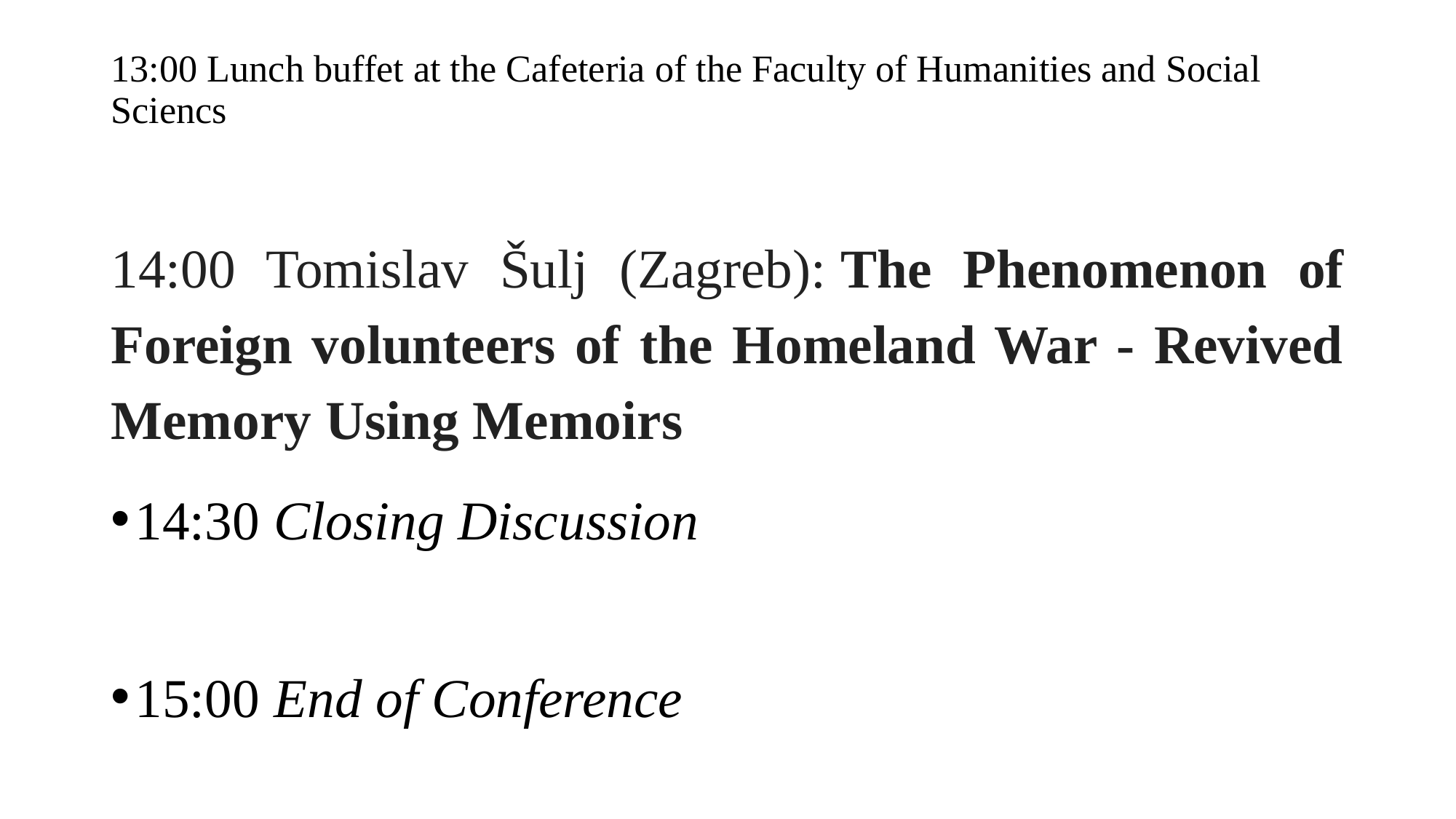

# 13:00 Lunch buffet at the Cafeteria of the Faculty of Humanities and Social Sciencs
14:00 Tomislav Šulj (Zagreb): The Phenomenon of Foreign volunteers of the Homeland War - Revived Memory Using Memoirs
14:30 Closing Discussion

15:00 End of Conference